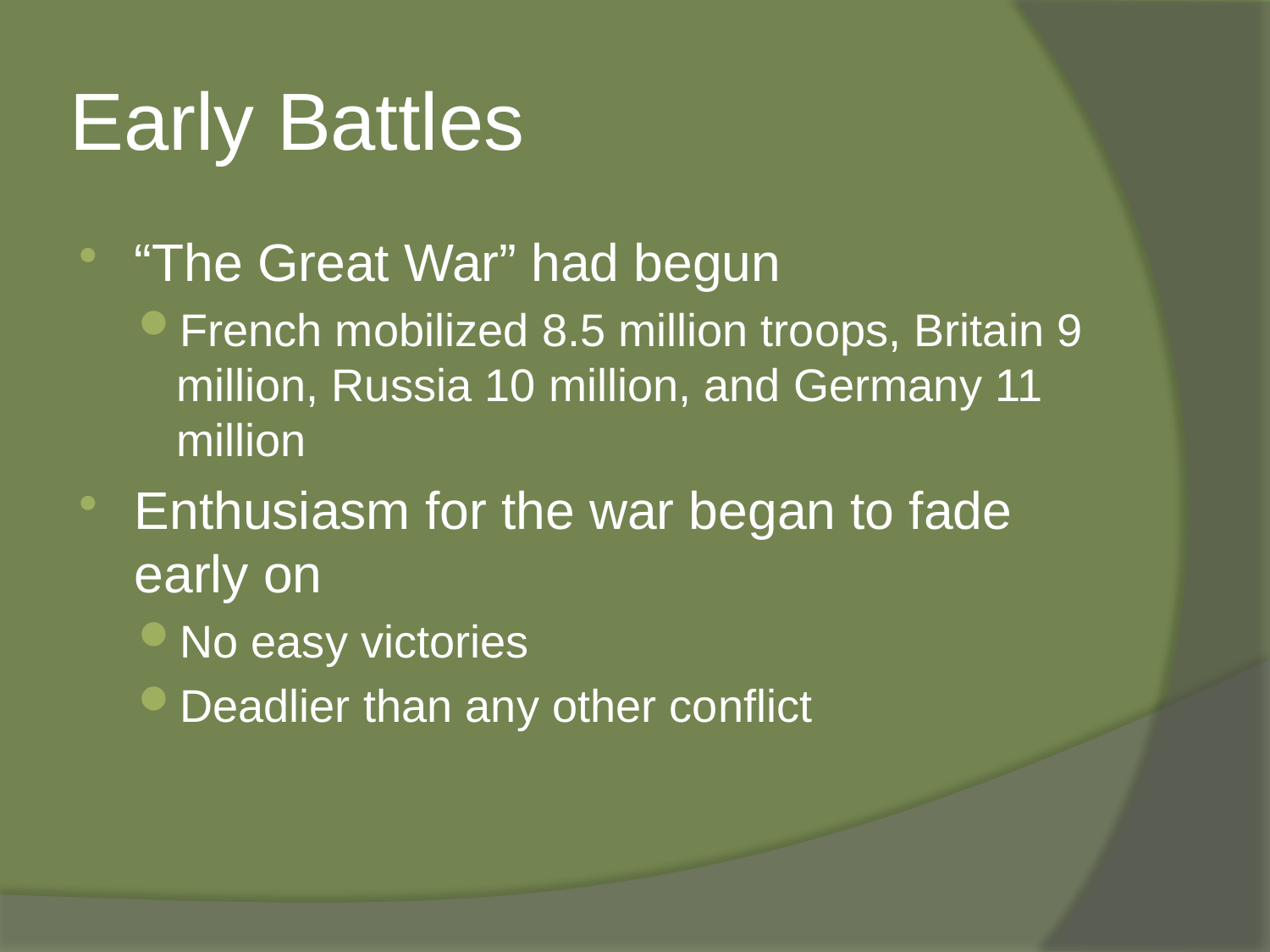

# Early Battles
“The Great War” had begun
French mobilized 8.5 million troops, Britain 9 million, Russia 10 million, and Germany 11 million
Enthusiasm for the war began to fade early on
No easy victories
Deadlier than any other conflict